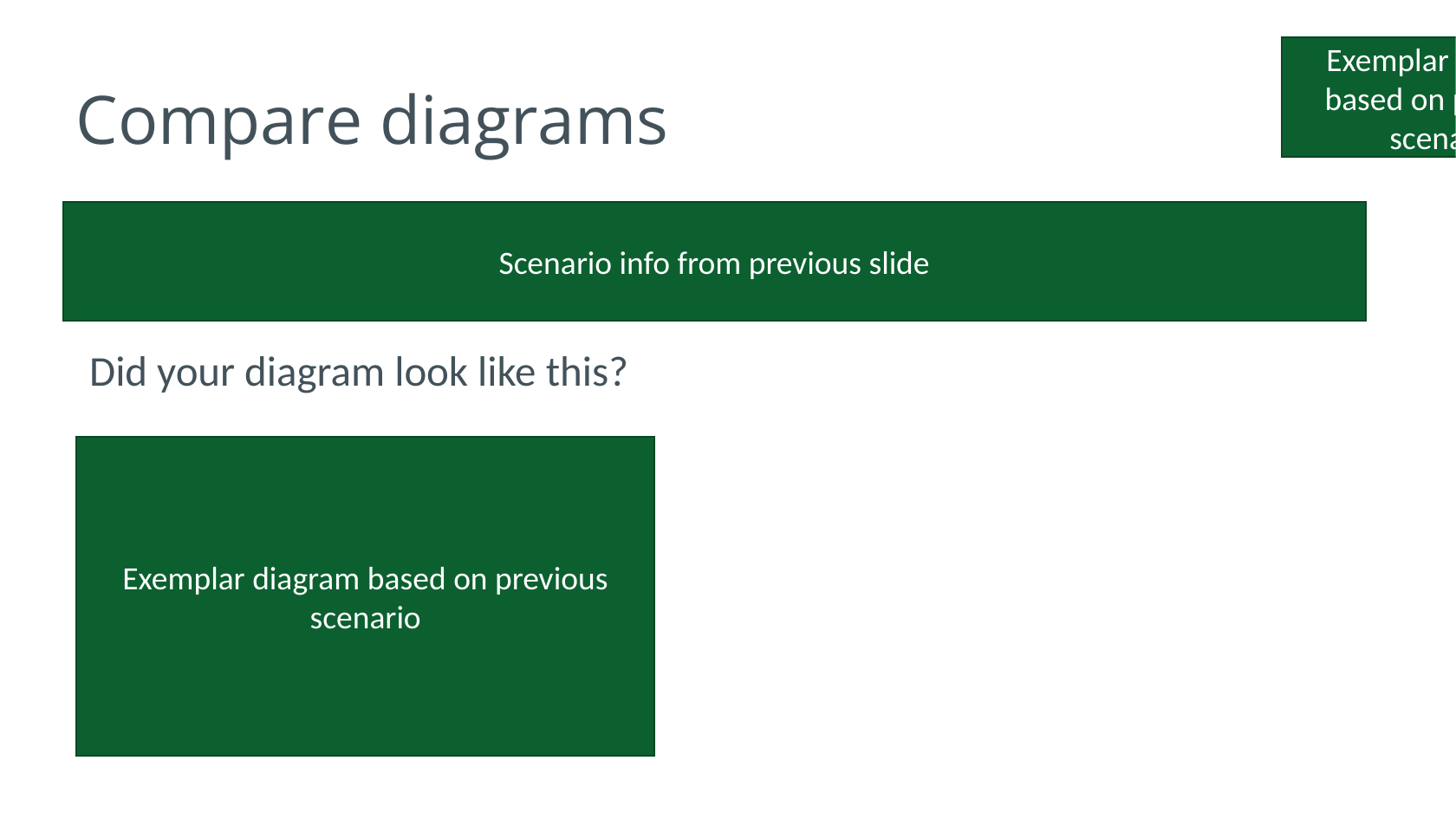

Exemplar diagram based on previous scenario
# Compare diagrams
 Scenario info from previous slide
Did your diagram look like this?
Exemplar diagram based on previous scenario